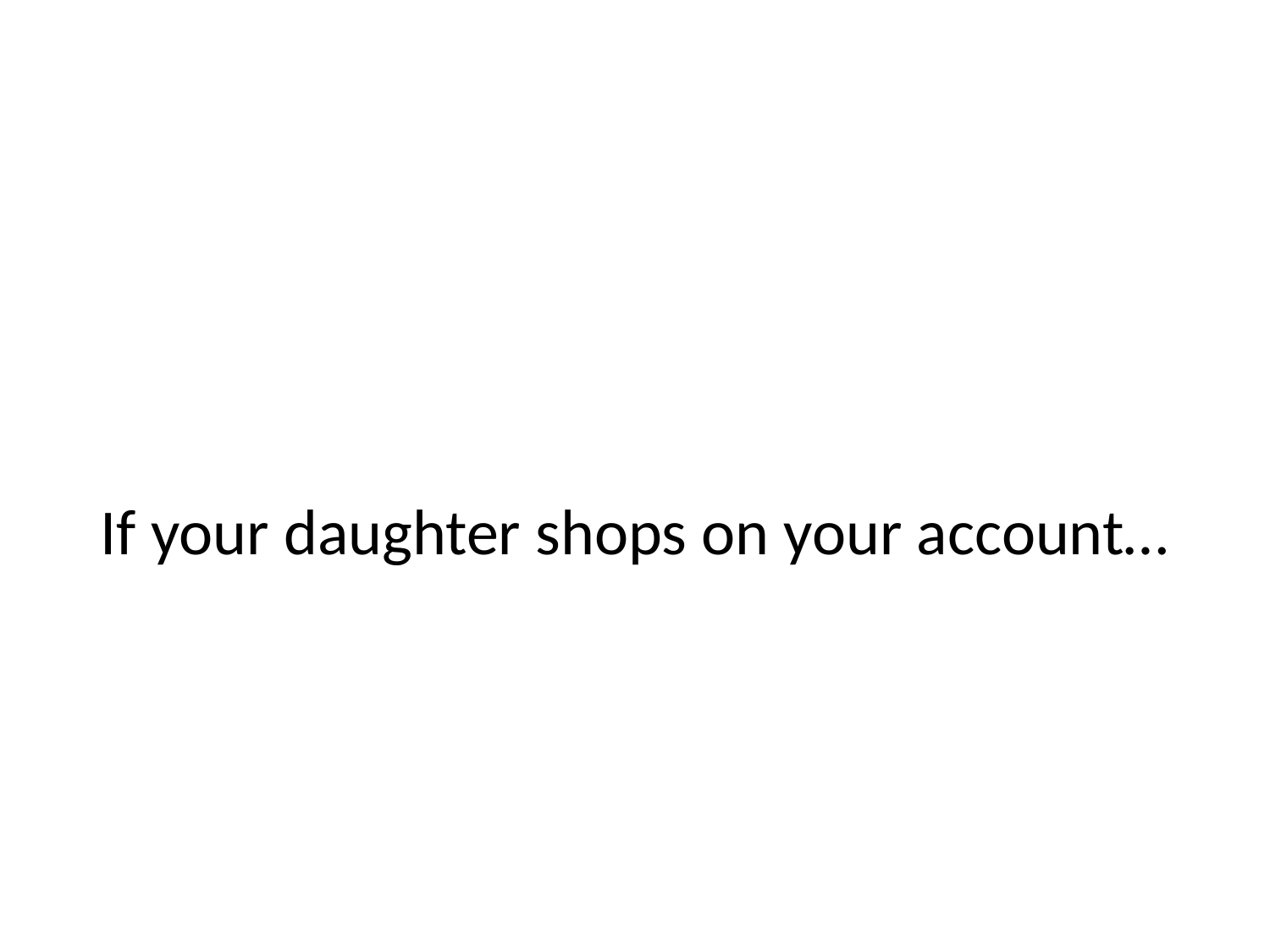

# If your daughter shops on your account…